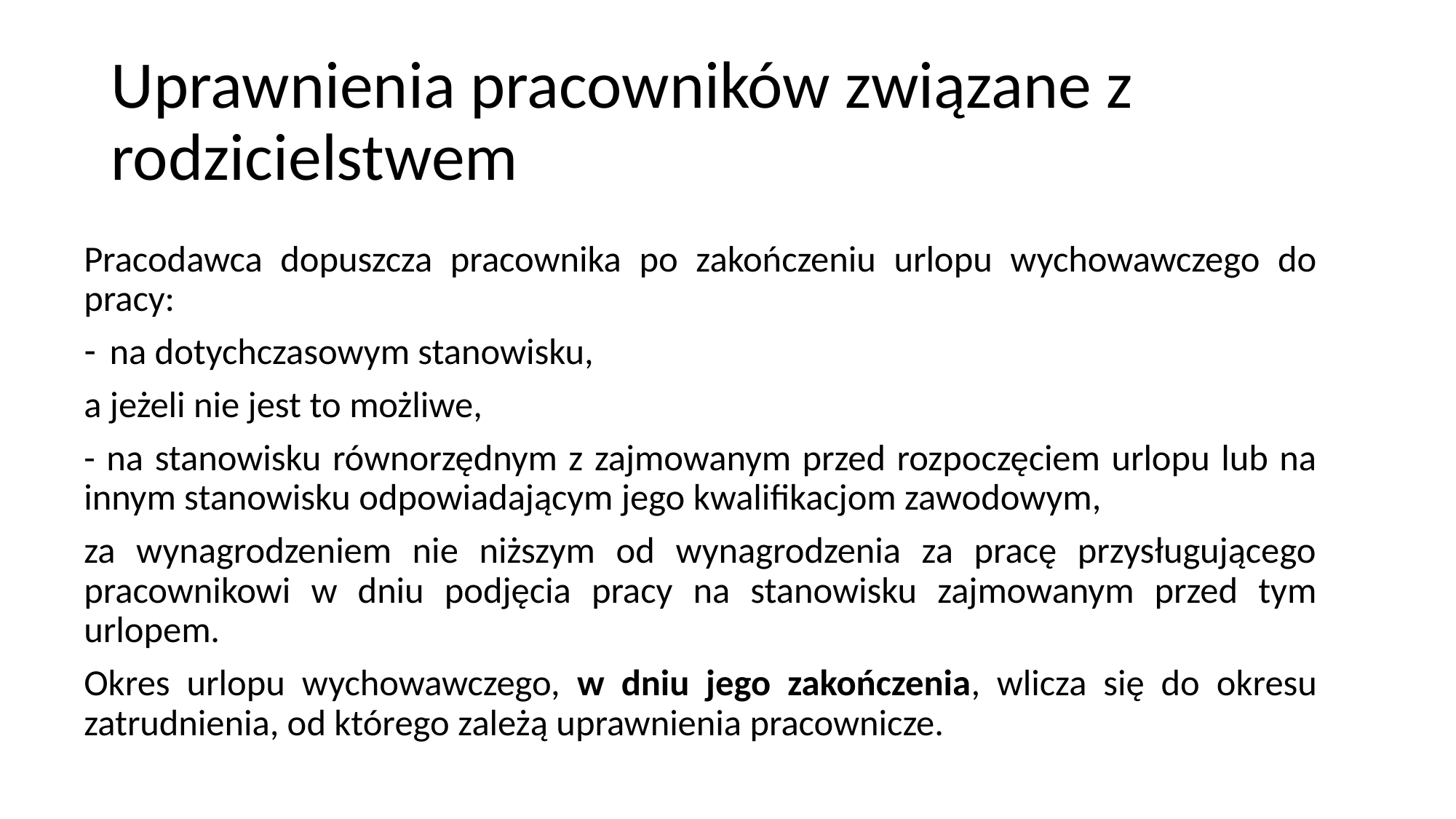

# Uprawnienia pracowników związane z rodzicielstwem
Pracodawca dopuszcza pracownika po zakończeniu urlopu wychowawczego do pracy:
na dotychczasowym stanowisku,
a jeżeli nie jest to możliwe,
- na stanowisku równorzędnym z zajmowanym przed rozpoczęciem urlopu lub na innym stanowisku odpowiadającym jego kwalifikacjom zawodowym,
za wynagrodzeniem nie niższym od wynagrodzenia za pracę przysługującego pracownikowi w dniu podjęcia pracy na stanowisku zajmowanym przed tym urlopem.
Okres urlopu wychowawczego, w dniu jego zakończenia, wlicza się do okresu zatrudnienia, od którego zależą uprawnienia pracownicze.